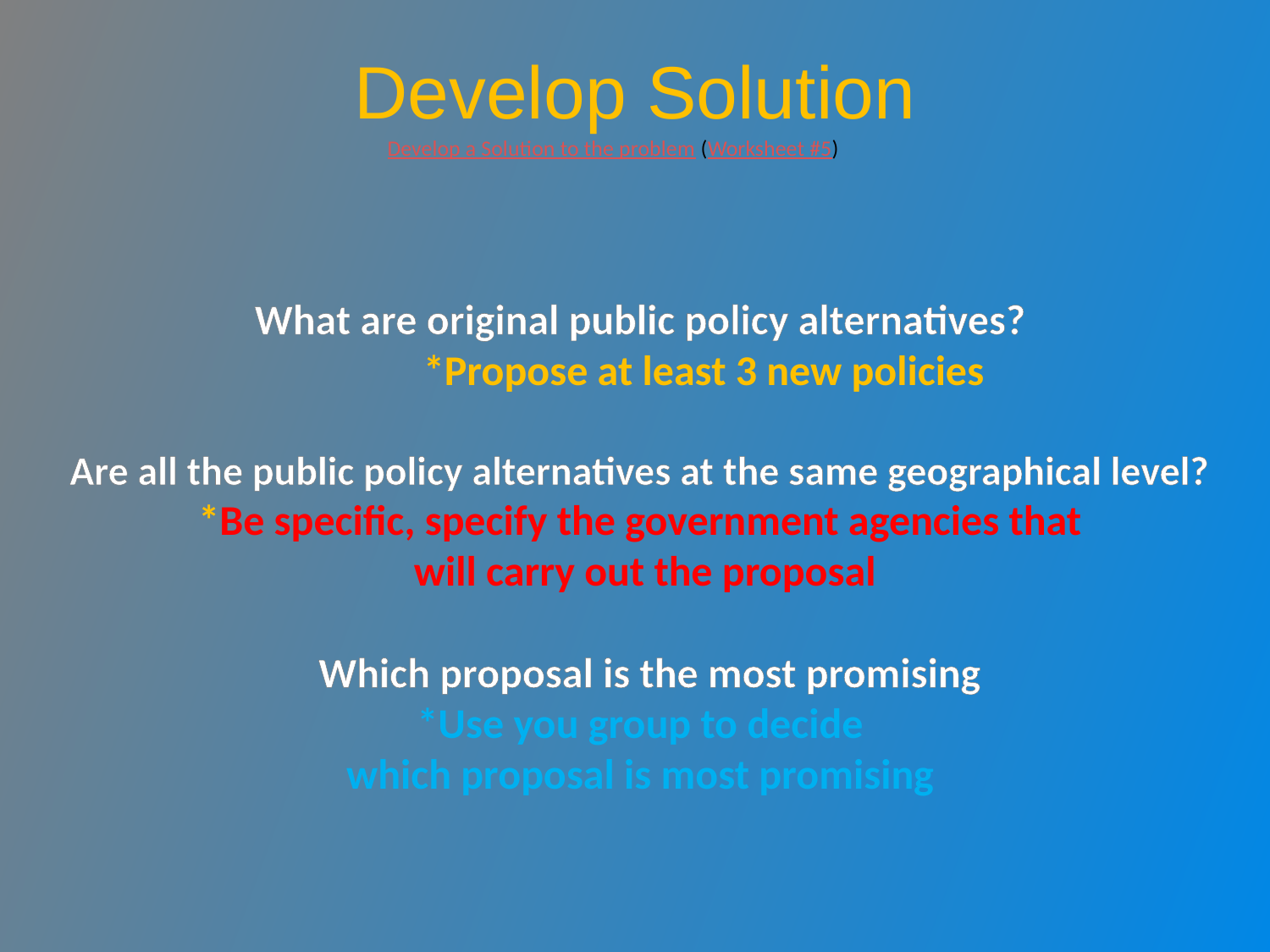

# Develop Solution Develop a Solution to the problem (Worksheet #5)

What are original public policy alternatives?
	*Propose at least 3 new policies

Are all the public policy alternatives at the same geographical level?
*Be specific, specify the government agencies that
 will carry out the proposal

  Which proposal is the most promising
*Use you group to decide
which proposal is most promising